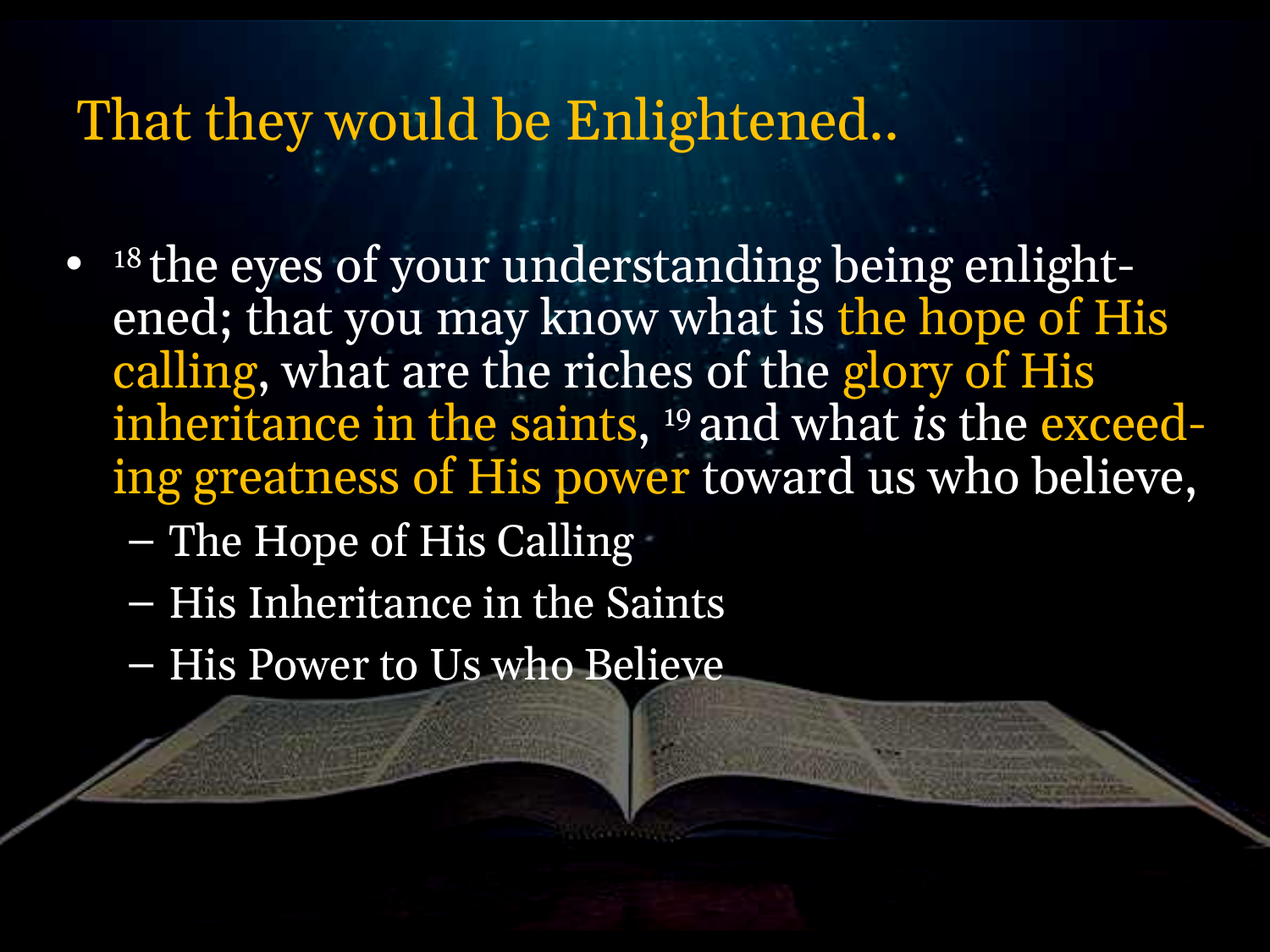

# That they would be Enlightened..
18 the eyes of your understanding being enlight-ened; that you may know what is the hope of His calling, what are the riches of the glory of His inheritance in the saints, 19 and what is the exceed-ing greatness of His power toward us who believe,
The Hope of His Calling
His Inheritance in the Saints
His Power to Us who Believe